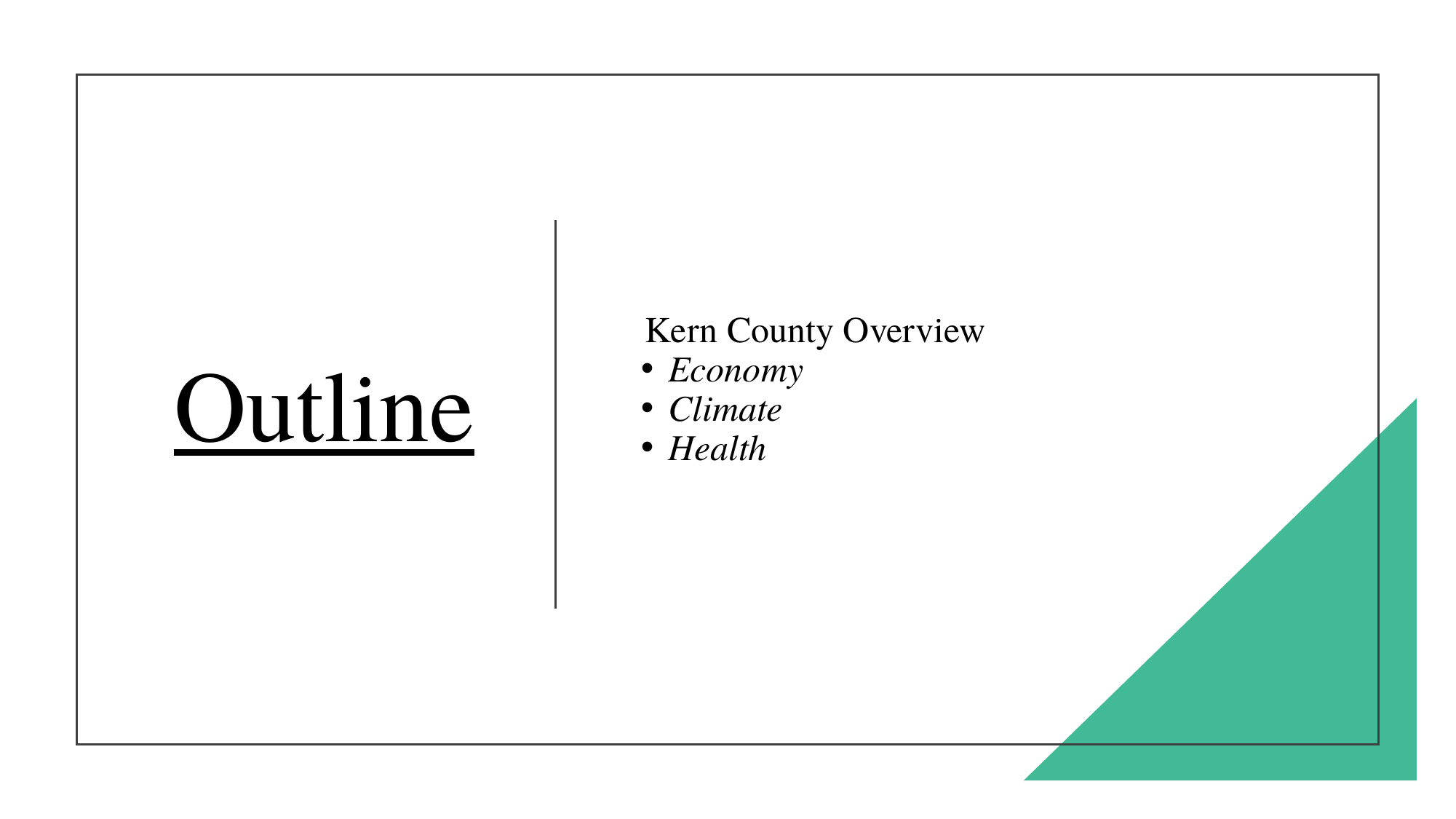

# Outline
     Kern County Overview
Economy
Climate
Health